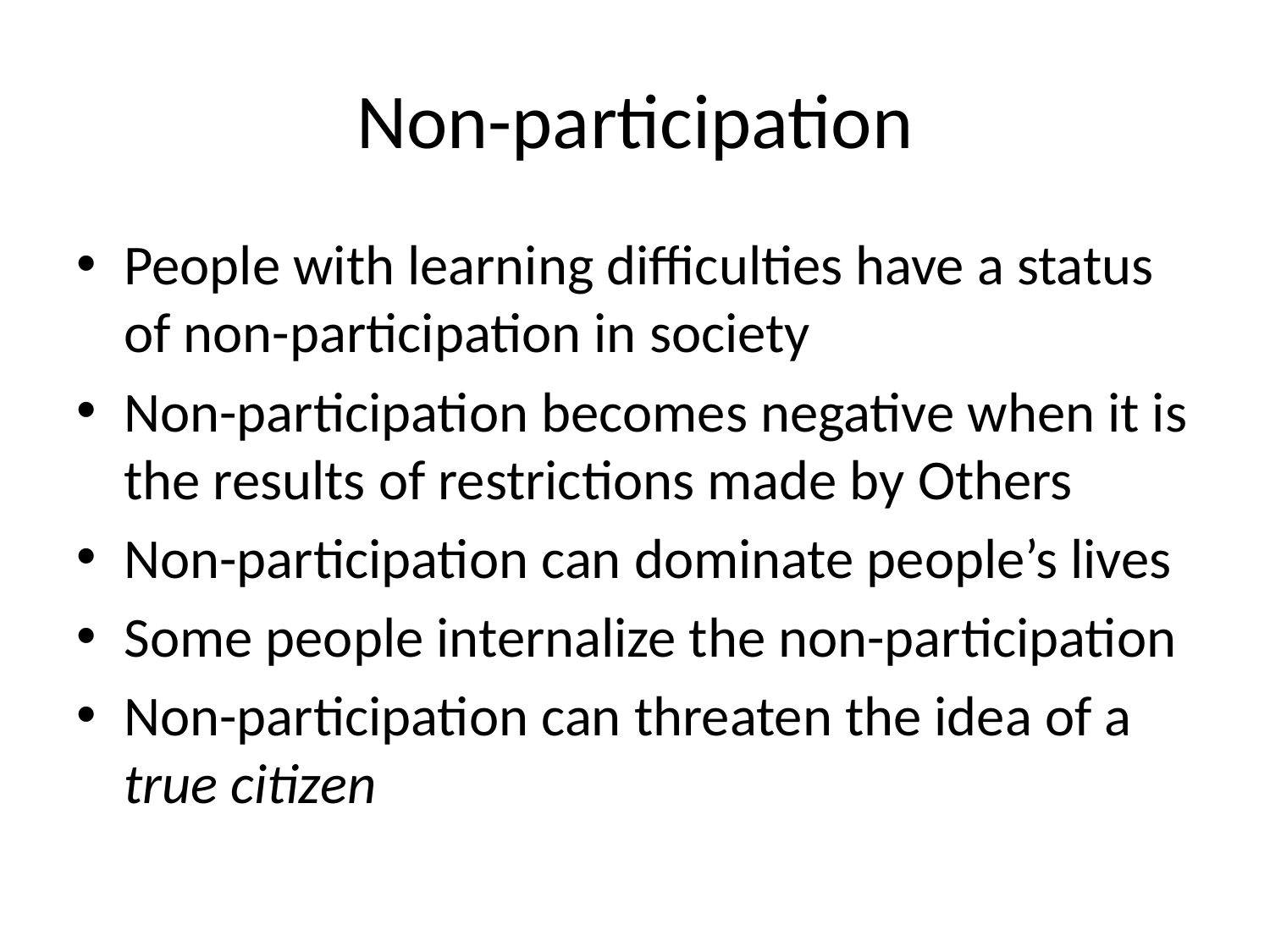

# Non-participation
People with learning difficulties have a status of non-participation in society
Non-participation becomes negative when it is the results of restrictions made by Others
Non-participation can dominate people’s lives
Some people internalize the non-participation
Non-participation can threaten the idea of a true citizen